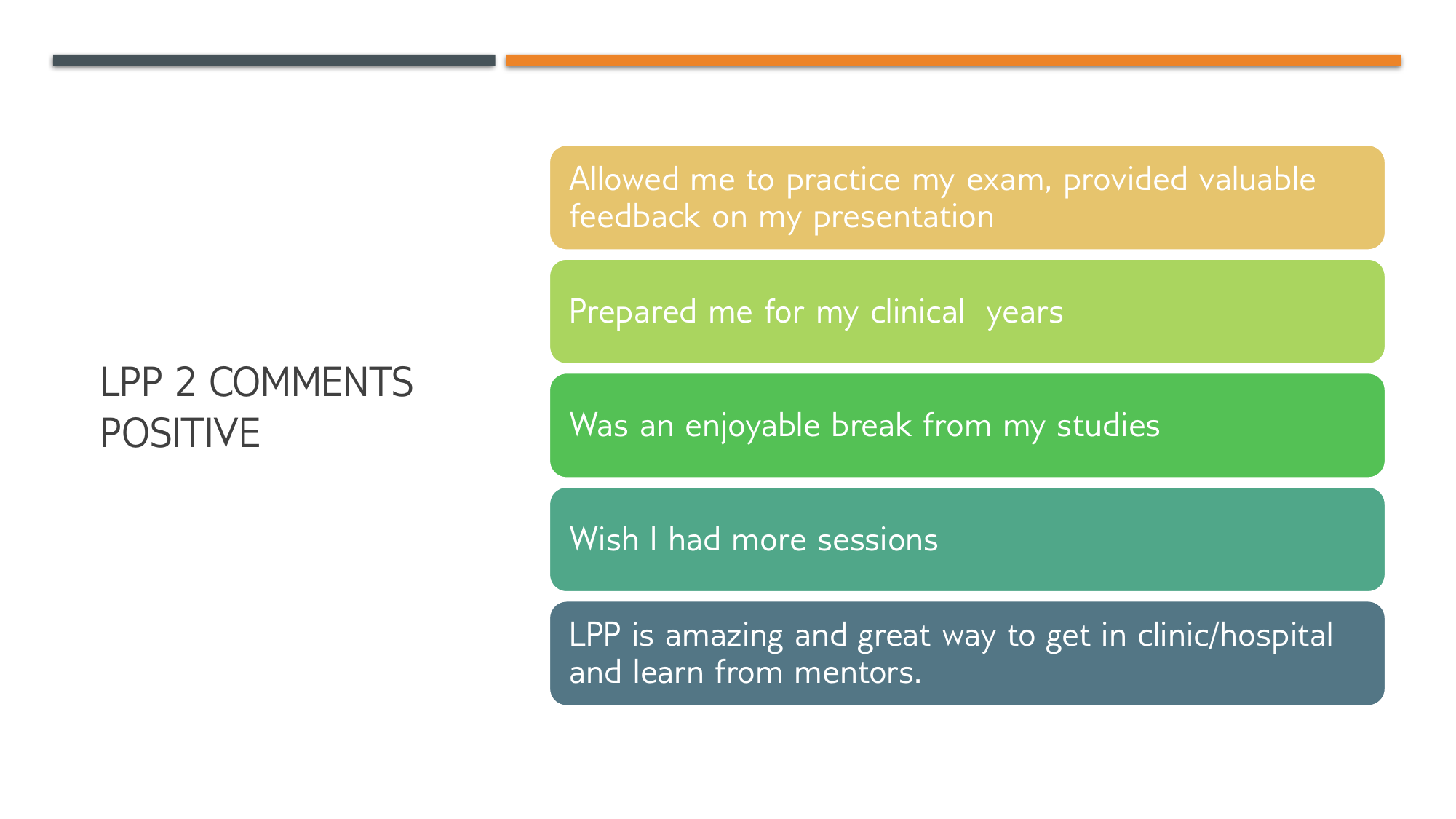

# LPP 2 Comments Positive
Allowed me to practice my exam, provided valuable feedback on my presentation
Prepared me for my clinical  years
Was an enjoyable break from my studies
Wish I had more sessions
LPP is amazing and great way to get in clinic/hospital and learn from mentors.